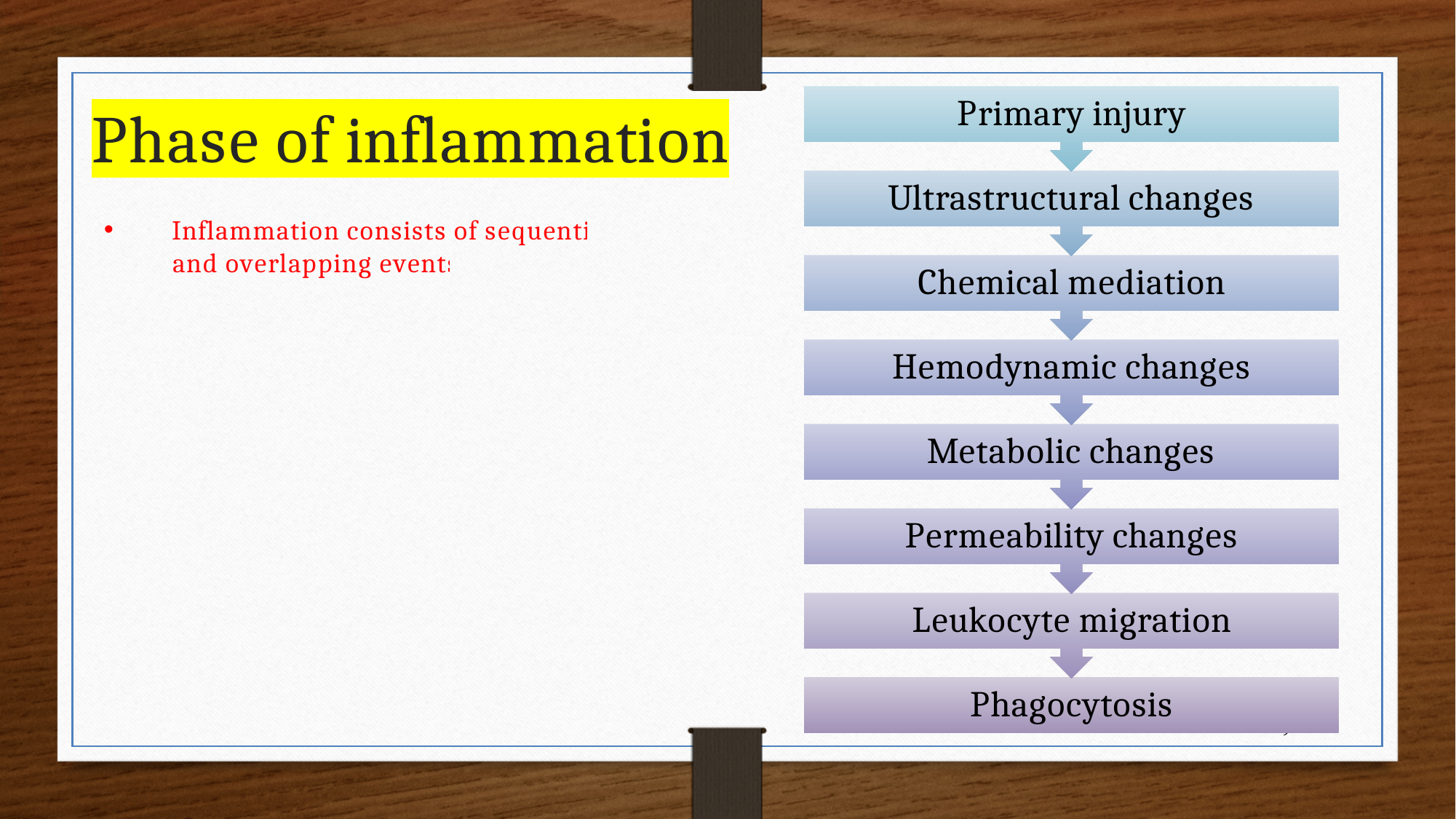

Phase of inflammation
Phagocytosis
Leukocyte migration
Permeability changes
Metabolic changes
Hemodynamic changes
Chemical mediation
Ultrastructural changes
Primary injury
Inflammation consists of sequential and overlapping events.
9